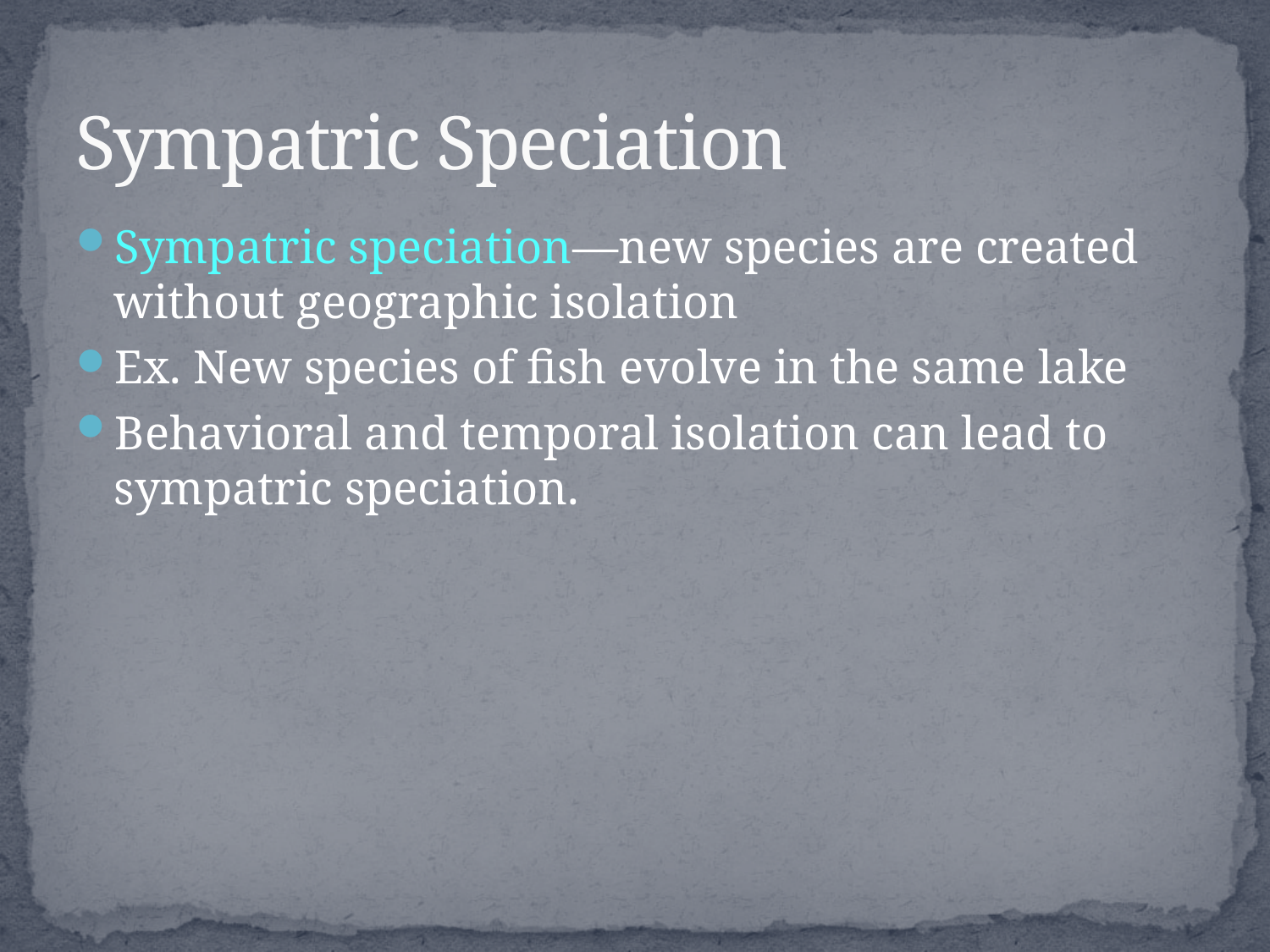

# Sympatric Speciation
Sympatric speciation—new species are created without geographic isolation
Ex. New species of fish evolve in the same lake
Behavioral and temporal isolation can lead to sympatric speciation.